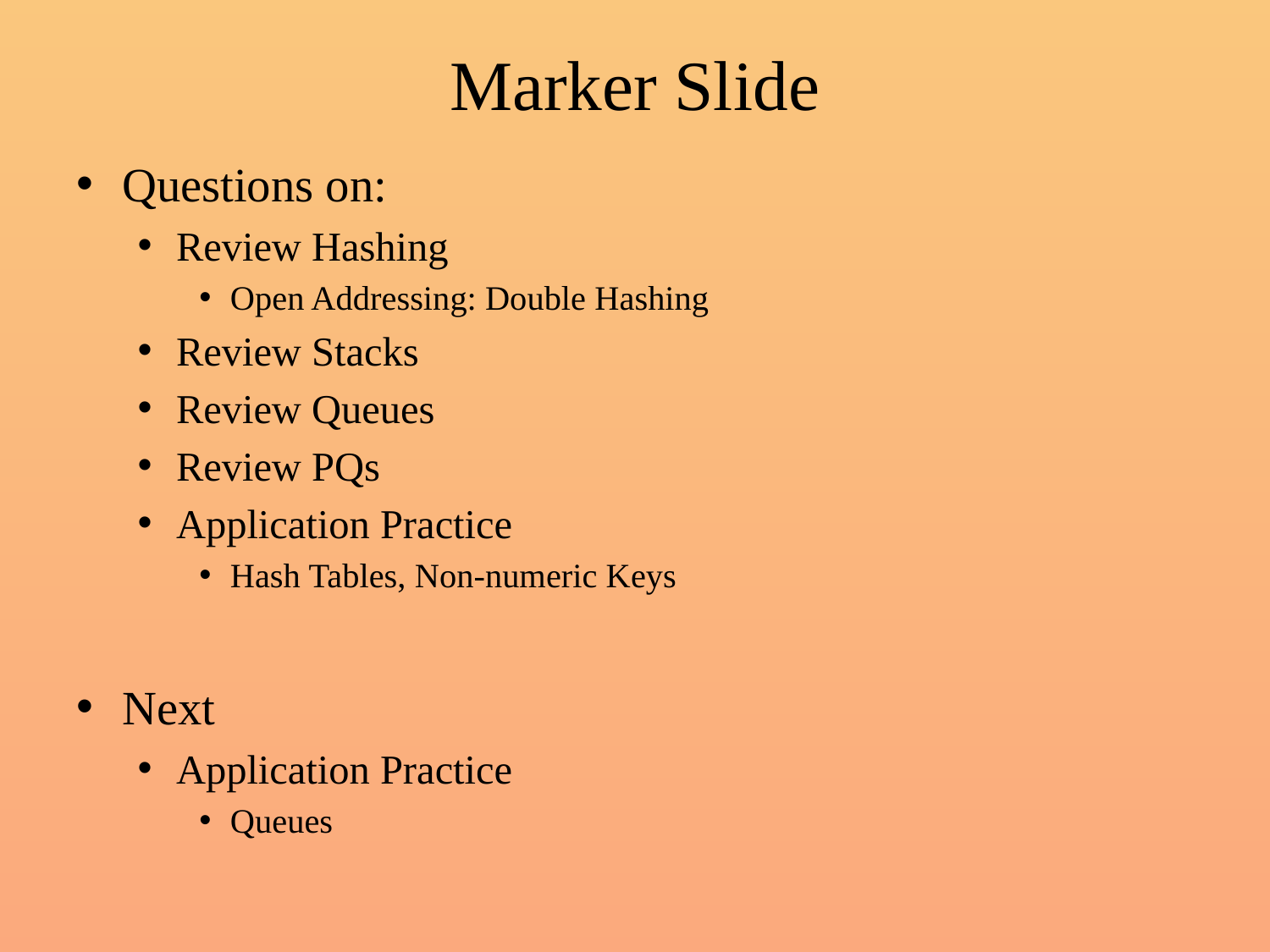

# Marker Slide
Questions on:
Review Hashing
Open Addressing: Double Hashing
Review Stacks
Review Queues
Review PQs
Application Practice
Hash Tables, Non-numeric Keys

Next
Application Practice
Queues